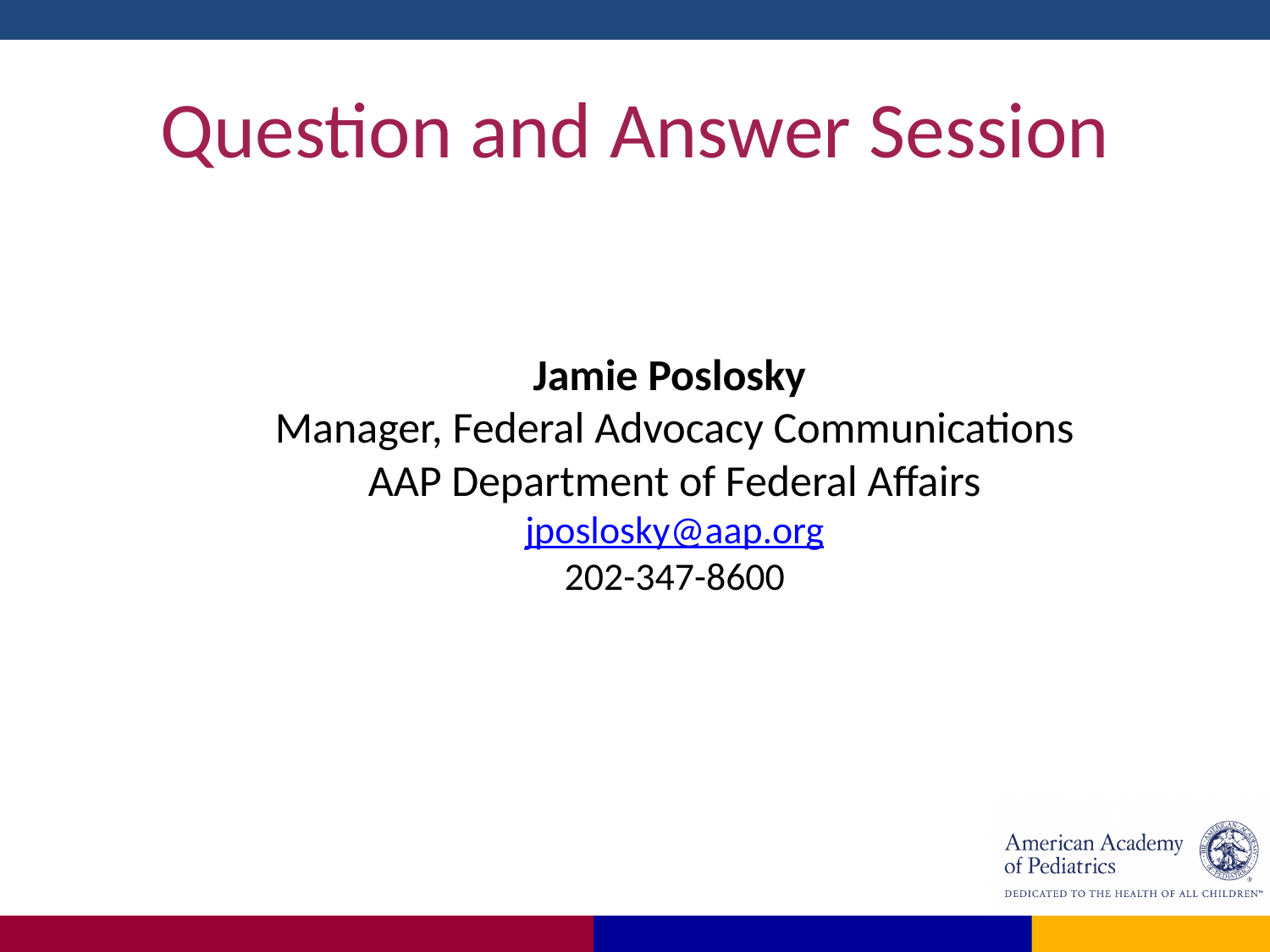

# Question and Answer Session

Jamie Poslosky
Manager, Federal Advocacy Communications
AAP Department of Federal Affairs
jposlosky@aap.org
202-347-8600